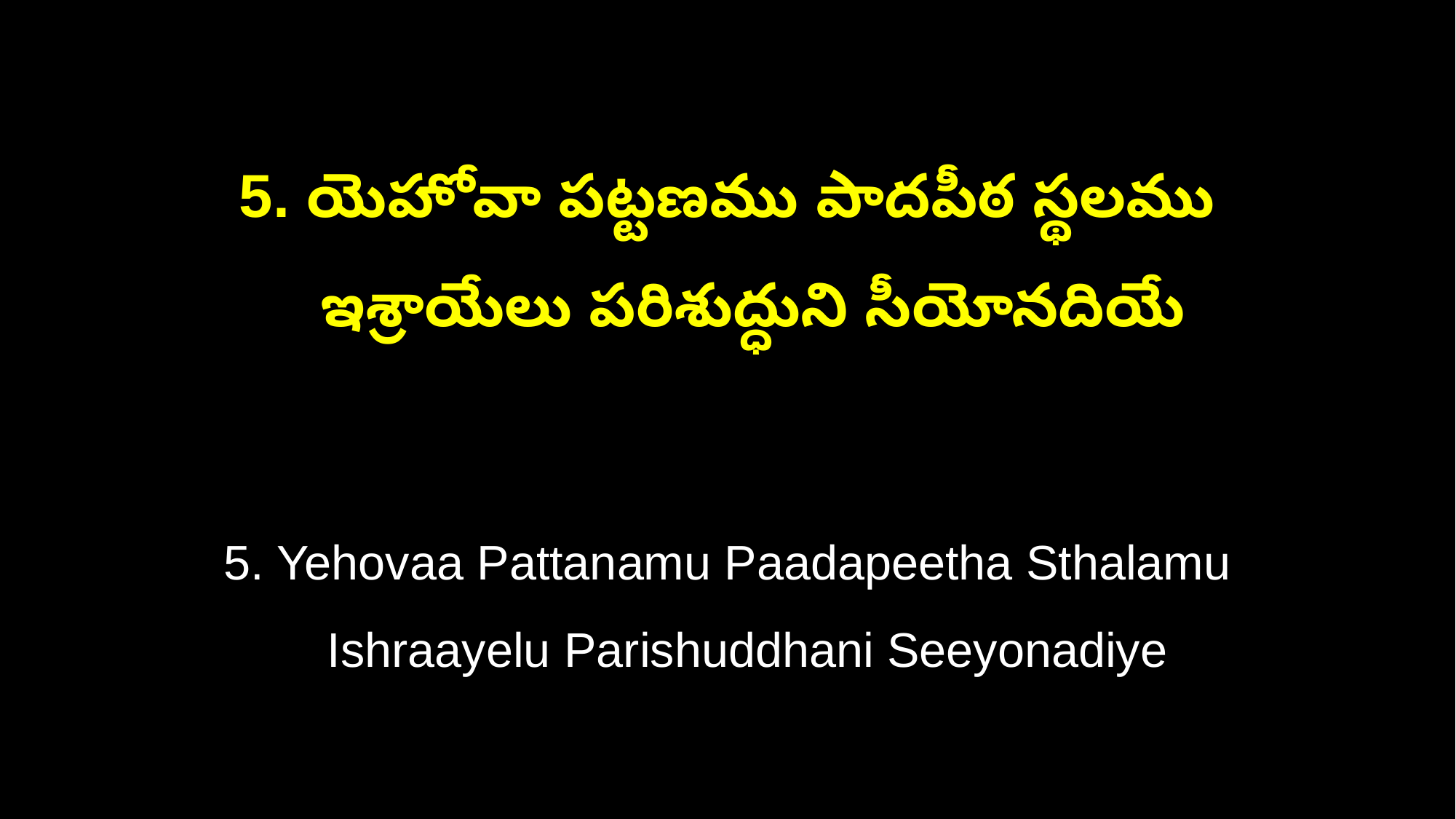

5. యెహోవా పట్టణము పాదపీఠ స్థలము
   ఇశ్రాయేలు పరిశుద్ధుని సీయోనదియే
5. Yehovaa Pattanamu Paadapeetha Sthalamu
   Ishraayelu Parishuddhani Seeyonadiye